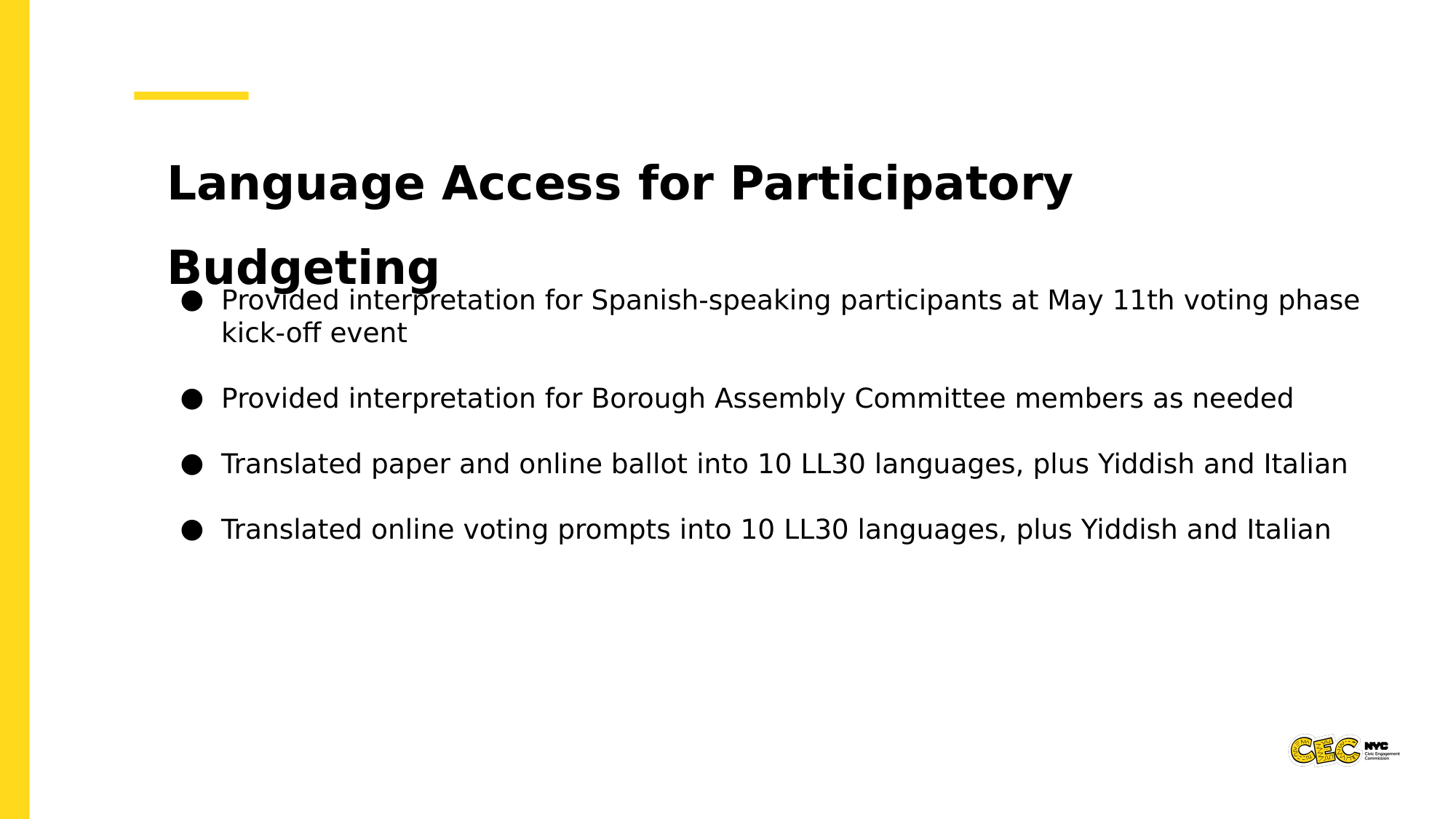

Language Access for Participatory Budgeting
Provided interpretation for Spanish-speaking participants at May 11th voting phase kick-off event
Provided interpretation for Borough Assembly Committee members as needed

Translated paper and online ballot into 10 LL30 languages, plus Yiddish and Italian

Translated online voting prompts into 10 LL30 languages, plus Yiddish and Italian